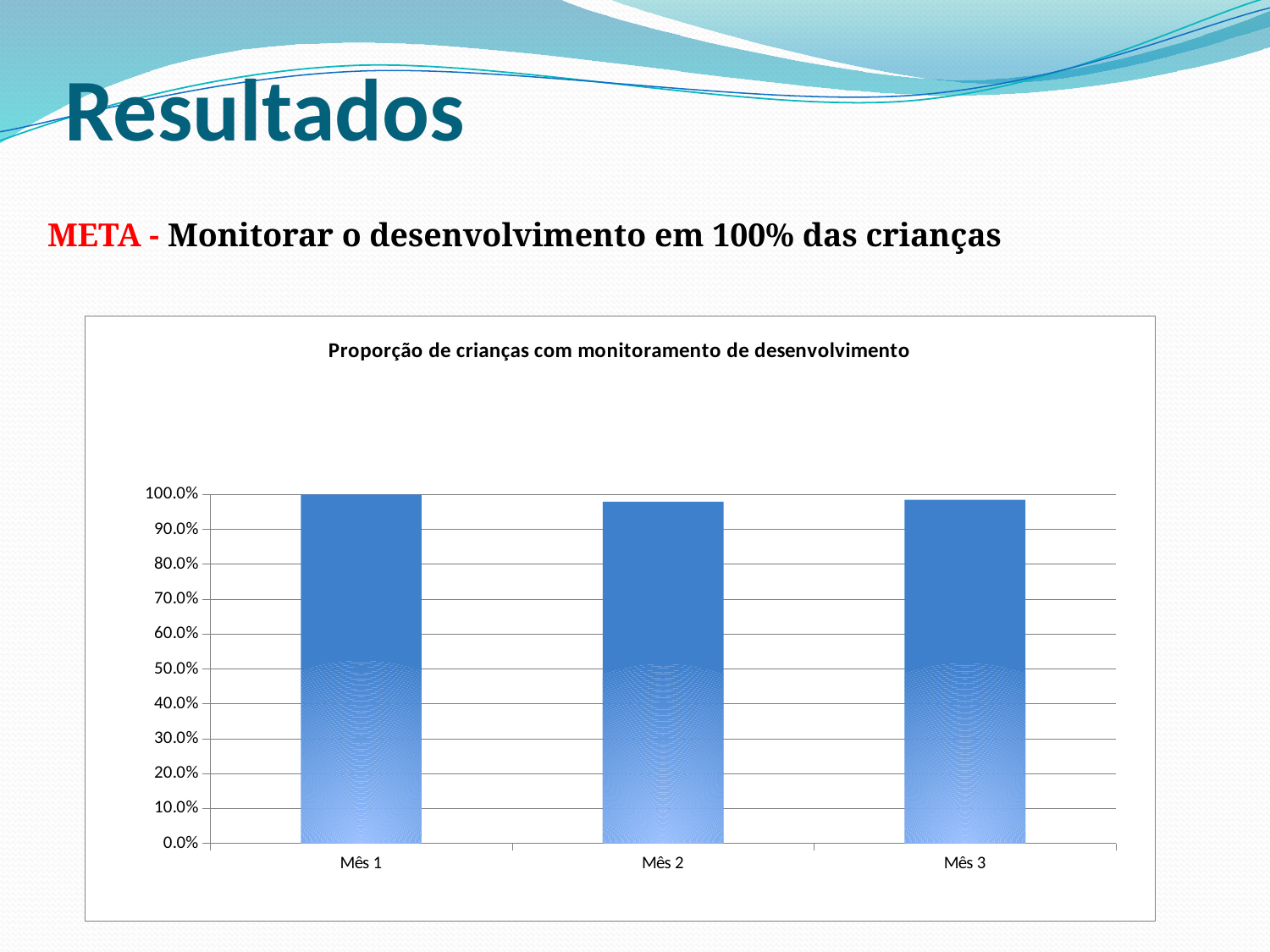

# Resultados
META - Monitorar o desenvolvimento em 100% das crianças

### Chart:

| Category | Proporção de crianças com monitoramento de desenvolvimento |
|---|---|
| Mês 1 | 1.0 |
| Mês 2 | 0.979166666666666 |
| Mês 3 | 0.9841269841269773 |